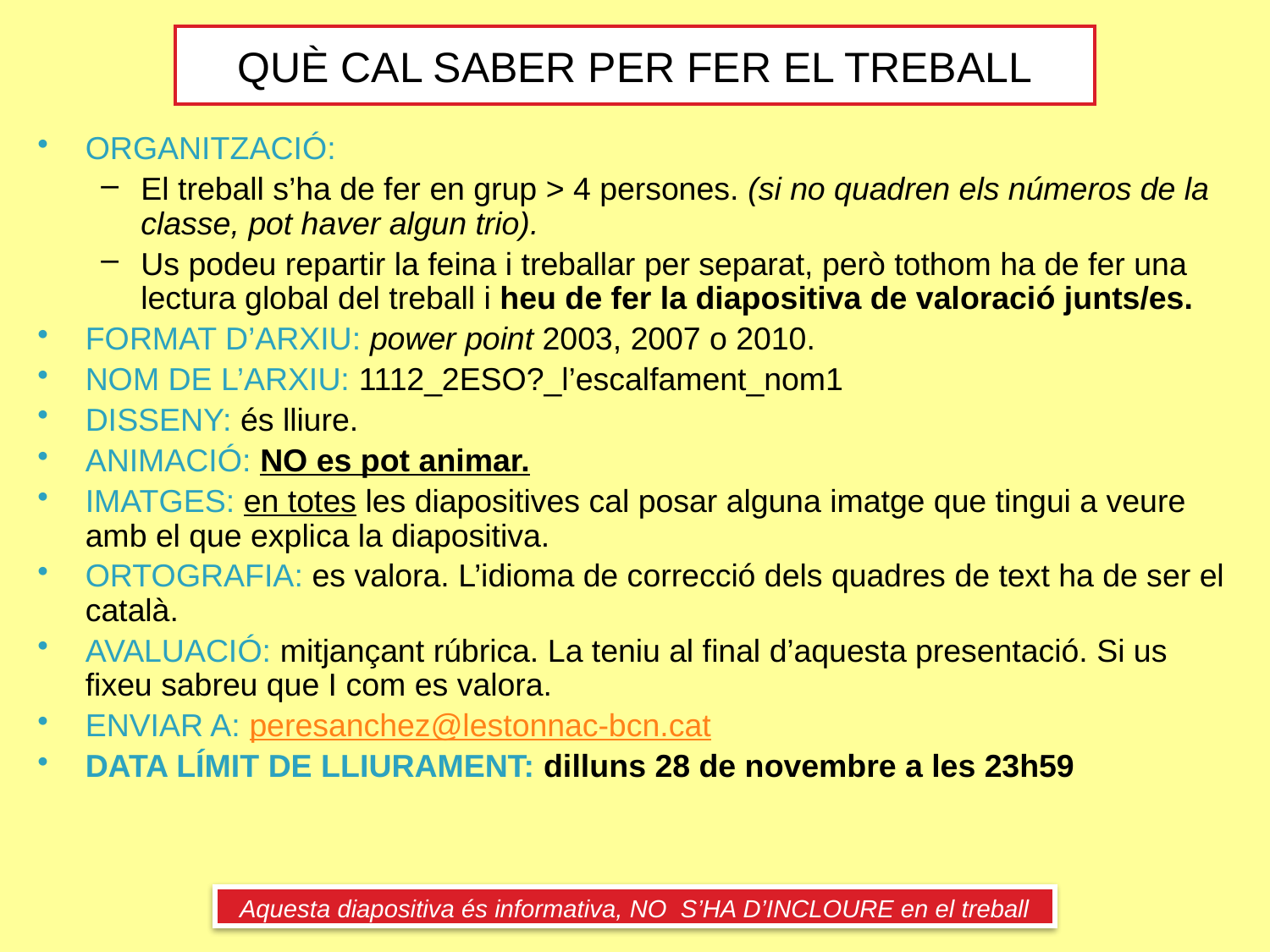

# QUÈ CAL SABER PER FER EL TREBALL
ORGANITZACIÓ:
El treball s’ha de fer en grup > 4 persones. (si no quadren els números de la classe, pot haver algun trio).
Us podeu repartir la feina i treballar per separat, però tothom ha de fer una lectura global del treball i heu de fer la diapositiva de valoració junts/es.
FORMAT D’ARXIU: power point 2003, 2007 o 2010.
NOM DE L’ARXIU: 1112_2ESO?_l’escalfament_nom1
DISSENY: és lliure.
ANIMACIÓ: NO es pot animar.
IMATGES: en totes les diapositives cal posar alguna imatge que tingui a veure amb el que explica la diapositiva.
ORTOGRAFIA: es valora. L’idioma de correcció dels quadres de text ha de ser el català.
AVALUACIÓ: mitjançant rúbrica. La teniu al final d’aquesta presentació. Si us fixeu sabreu que I com es valora.
ENVIAR A: peresanchez@lestonnac-bcn.cat
DATA LÍMIT DE LLIURAMENT: dilluns 28 de novembre a les 23h59
Aquesta diapositiva és informativa, NO  S’HA D’INCLOURE en el treball